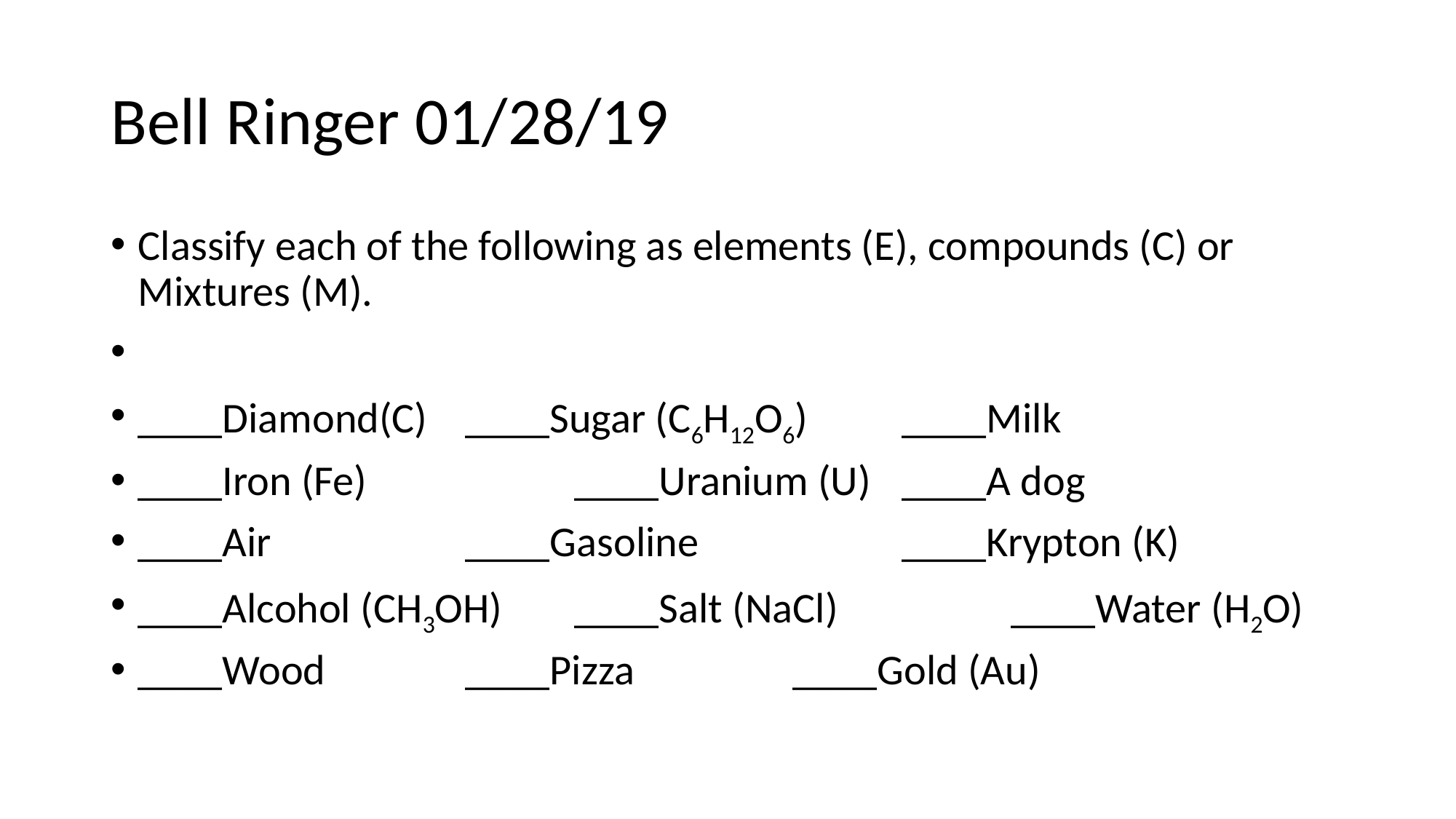

# Bell Ringer 01/28/19
Classify each of the following as elements (E), compounds (C) or Mixtures (M).

____Diamond(C)	____Sugar (C6H12O6)	____Milk
____Iron (Fe) 		____Uranium (U) 	____A dog
____Air		____Gasoline		____Krypton (K)
____Alcohol (CH3OH)	____Salt (NaCl)		____Water (H2O)
____Wood		____Pizza		____Gold (Au)